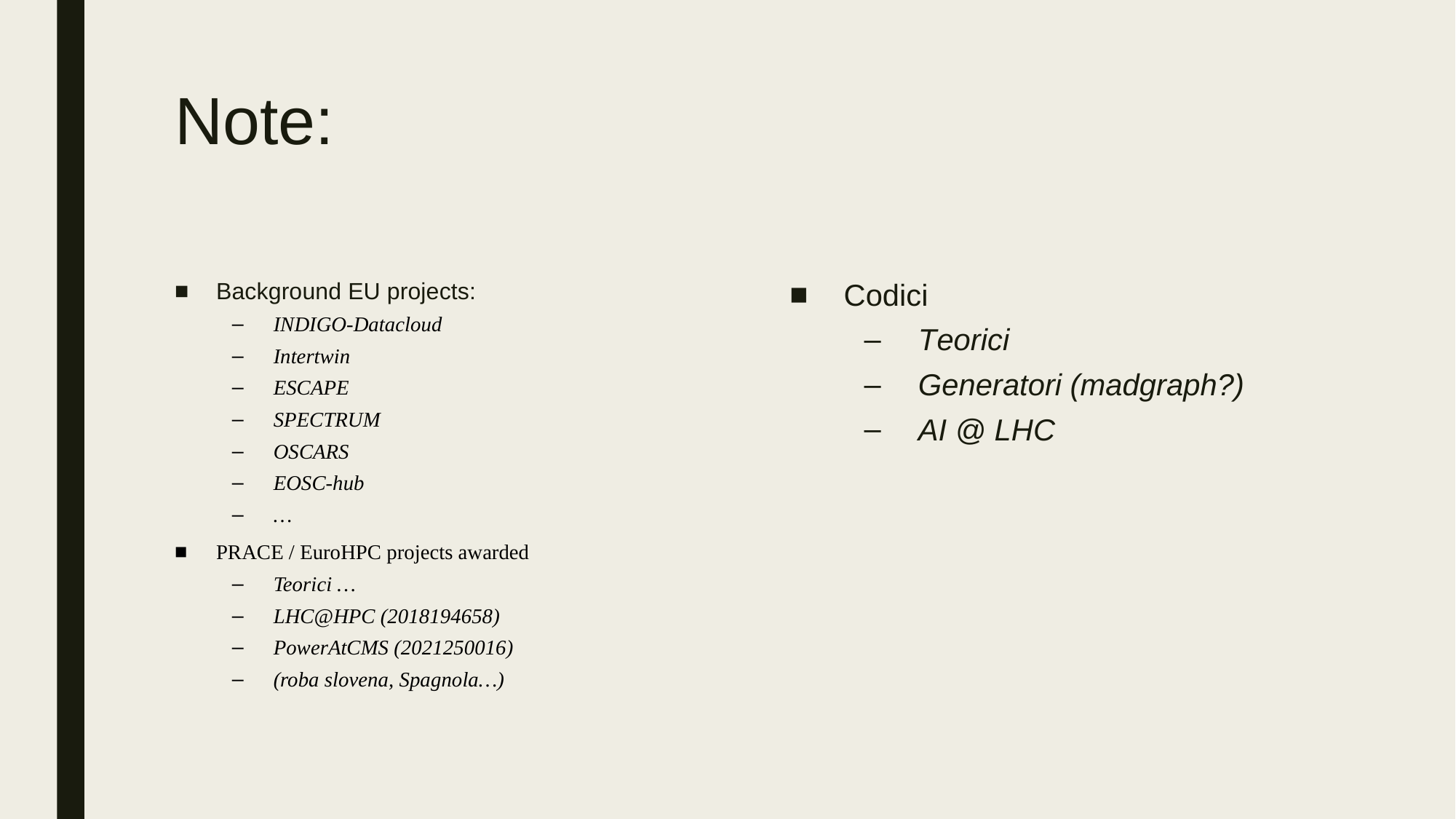

# Note:
Background EU projects:
INDIGO-Datacloud
Intertwin
ESCAPE
SPECTRUM
OSCARS
EOSC-hub
…
PRACE / EuroHPC projects awarded
Teorici …
LHC@HPC (2018194658)
PowerAtCMS (2021250016)
(roba slovena, Spagnola…)

Codici
Teorici
Generatori (madgraph?)
AI @ LHC